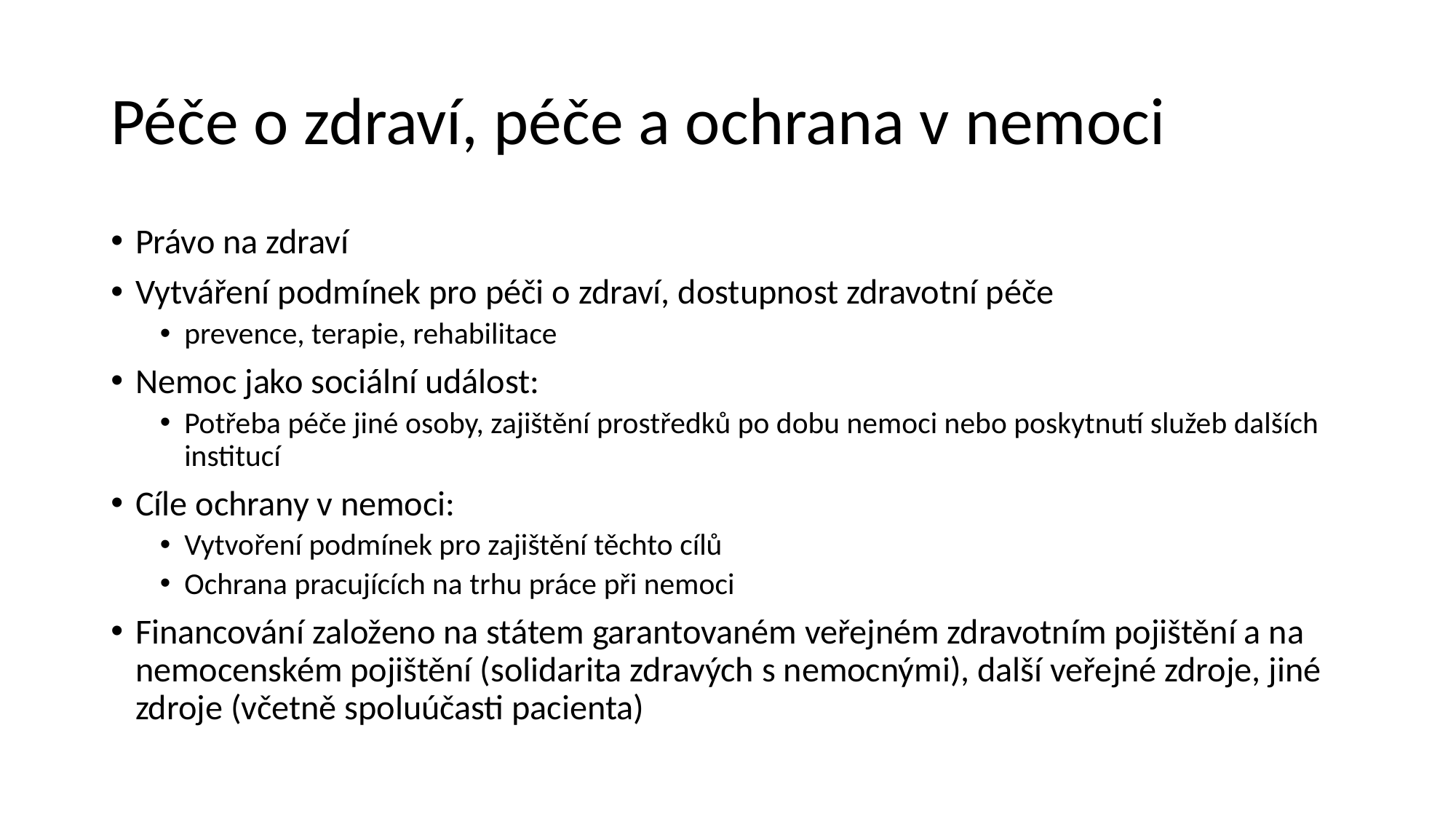

# Péče o zdraví, péče a ochrana v nemoci
Právo na zdraví
Vytváření podmínek pro péči o zdraví, dostupnost zdravotní péče
prevence, terapie, rehabilitace
Nemoc jako sociální událost:
Potřeba péče jiné osoby, zajištění prostředků po dobu nemoci nebo poskytnutí služeb dalších institucí
Cíle ochrany v nemoci:
Vytvoření podmínek pro zajištění těchto cílů
Ochrana pracujících na trhu práce při nemoci
Financování založeno na státem garantovaném veřejném zdravotním pojištění a na nemocenském pojištění (solidarita zdravých s nemocnými), další veřejné zdroje, jiné zdroje (včetně spoluúčasti pacienta)